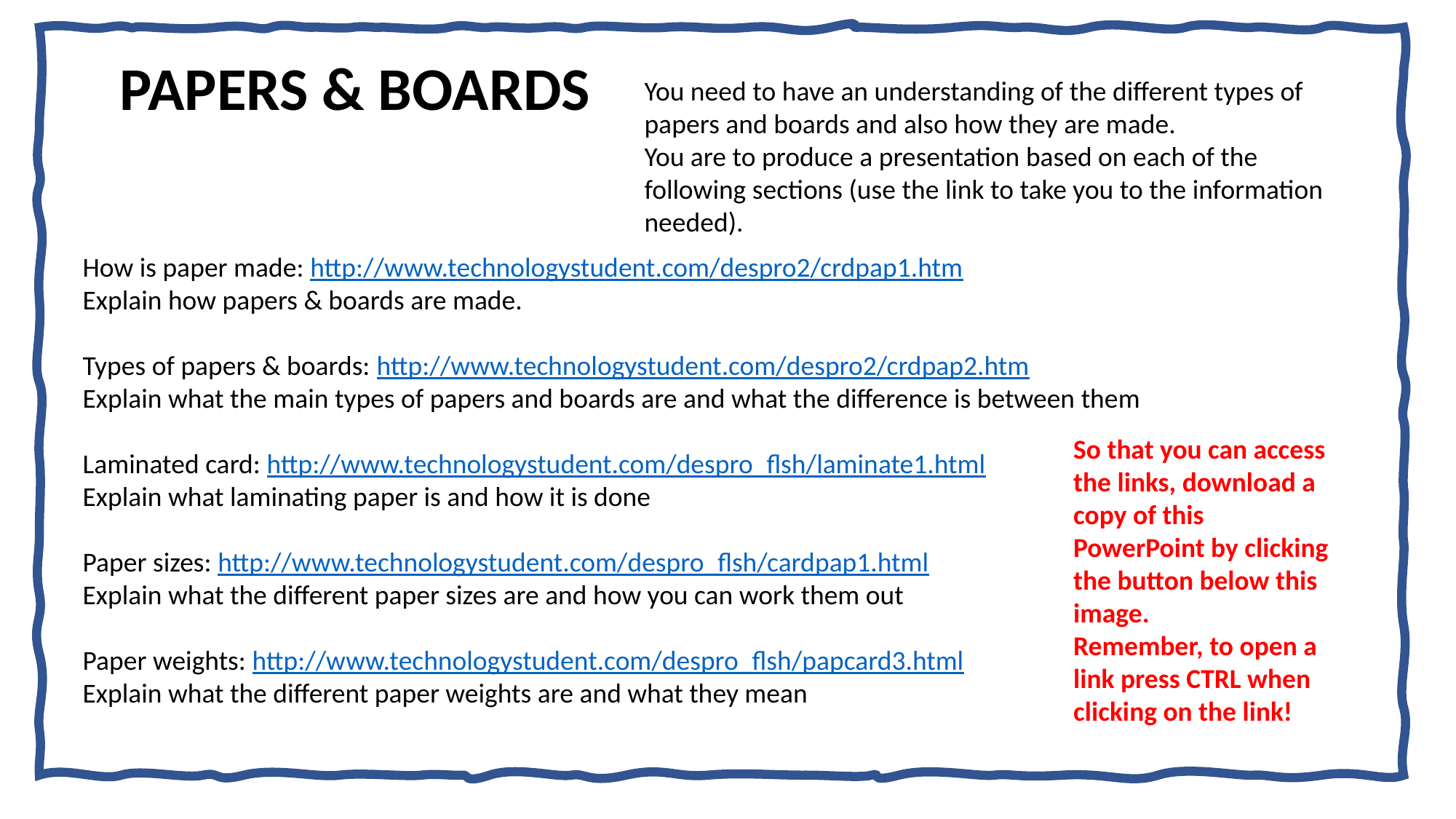

PAPERS & BOARDS
You need to have an understanding of the different types of papers and boards and also how they are made.
You are to produce a presentation based on each of the following sections (use the link to take you to the information needed).
How is paper made: http://www.technologystudent.com/despro2/crdpap1.htm
Explain how papers & boards are made.

Types of papers & boards: http://www.technologystudent.com/despro2/crdpap2.htm
Explain what the main types of papers and boards are and what the difference is between them

Laminated card: http://www.technologystudent.com/despro_flsh/laminate1.html
Explain what laminating paper is and how it is done
Paper sizes: http://www.technologystudent.com/despro_flsh/cardpap1.html
Explain what the different paper sizes are and how you can work them out

Paper weights: http://www.technologystudent.com/despro_flsh/papcard3.html
Explain what the different paper weights are and what they mean
So that you can access the links, download a copy of this PowerPoint by clicking the button below this image.
Remember, to open a link press CTRL when clicking on the link!